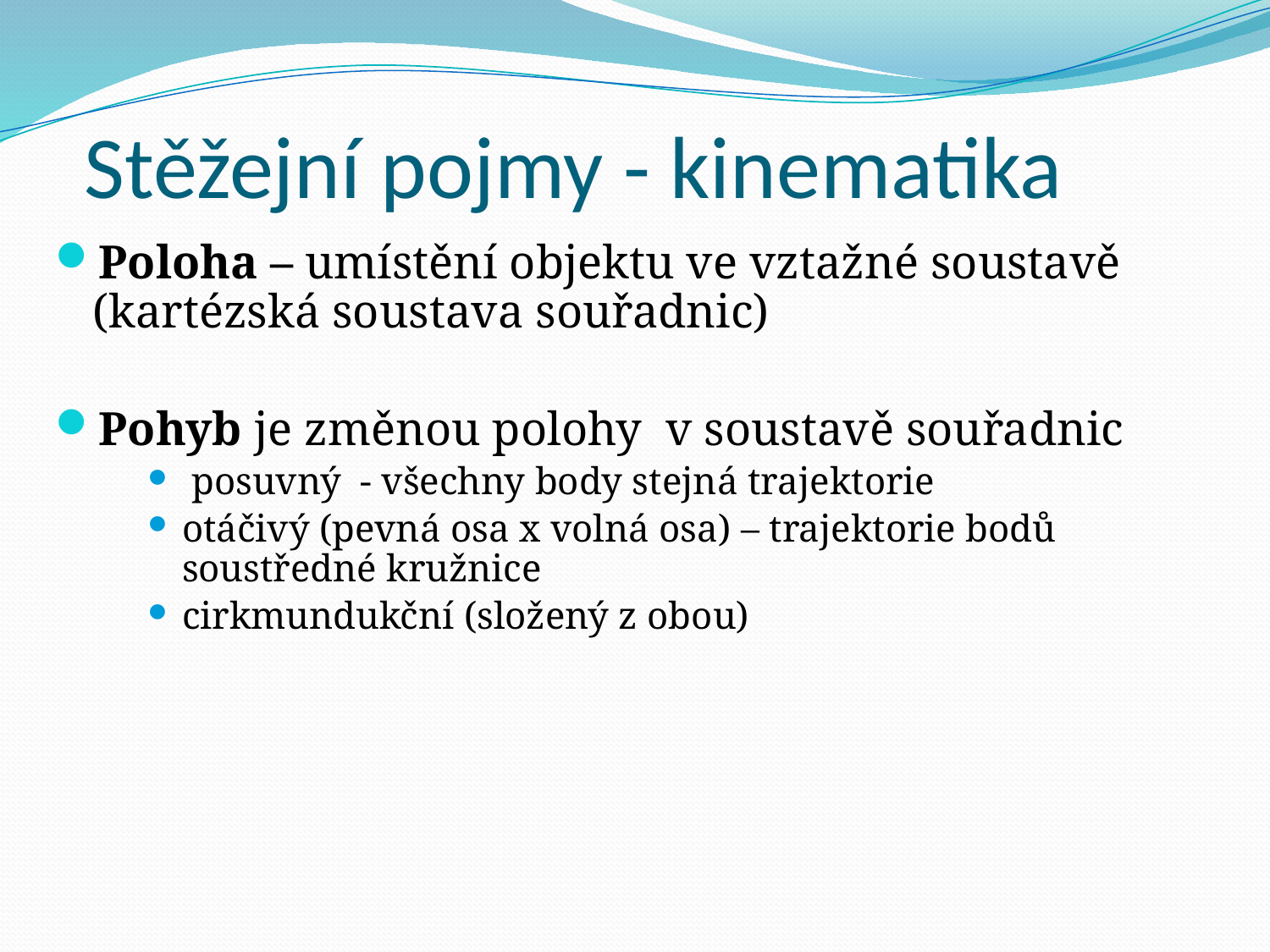

Stěžejní pojmy - kinematika
Poloha – umístění objektu ve vztažné soustavě (kartézská soustava souřadnic)

Pohyb je změnou polohy  v soustavě souřadnic
 posuvný  - všechny body stejná trajektorie
otáčivý (pevná osa x volná osa) – trajektorie bodů soustředné kružnice
cirkmundukční (složený z obou)